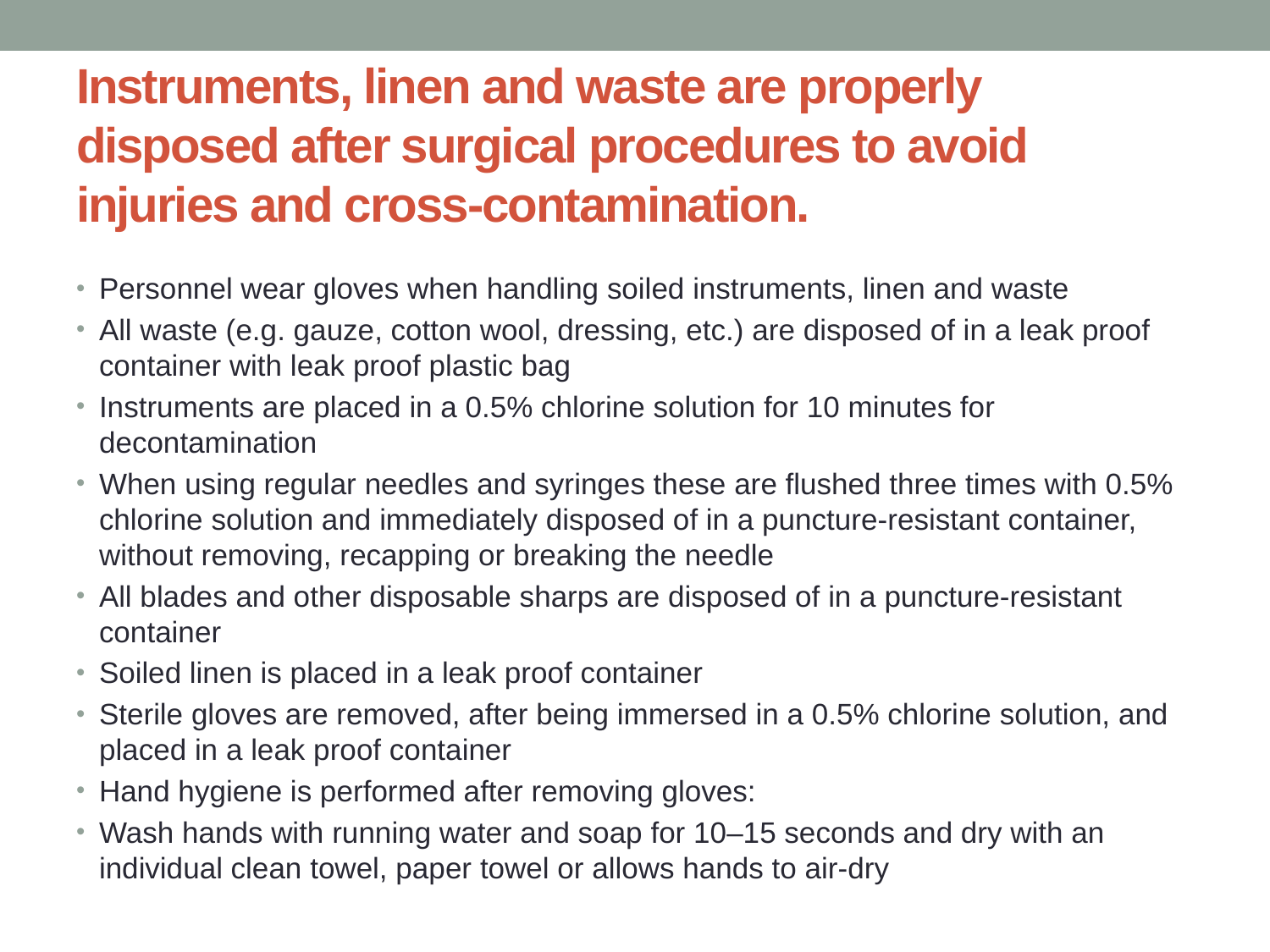

# Instruments, linen and waste are properly disposed after surgical procedures to avoid injuries and cross-contamination.

Personnel wear gloves when handling soiled instruments, linen and waste
All waste (e.g. gauze, cotton wool, dressing, etc.) are disposed of in a leak proof container with leak proof plastic bag
Instruments are placed in a 0.5% chlorine solution for 10 minutes for decontamination
When using regular needles and syringes these are flushed three times with 0.5% chlorine solution and immediately disposed of in a puncture-resistant container, without removing, recapping or breaking the needle
All blades and other disposable sharps are disposed of in a puncture-resistant container
Soiled linen is placed in a leak proof container
Sterile gloves are removed, after being immersed in a 0.5% chlorine solution, and placed in a leak proof container
Hand hygiene is performed after removing gloves:
Wash hands with running water and soap for 10–15 seconds and dry with an individual clean towel, paper towel or allows hands to air-dry